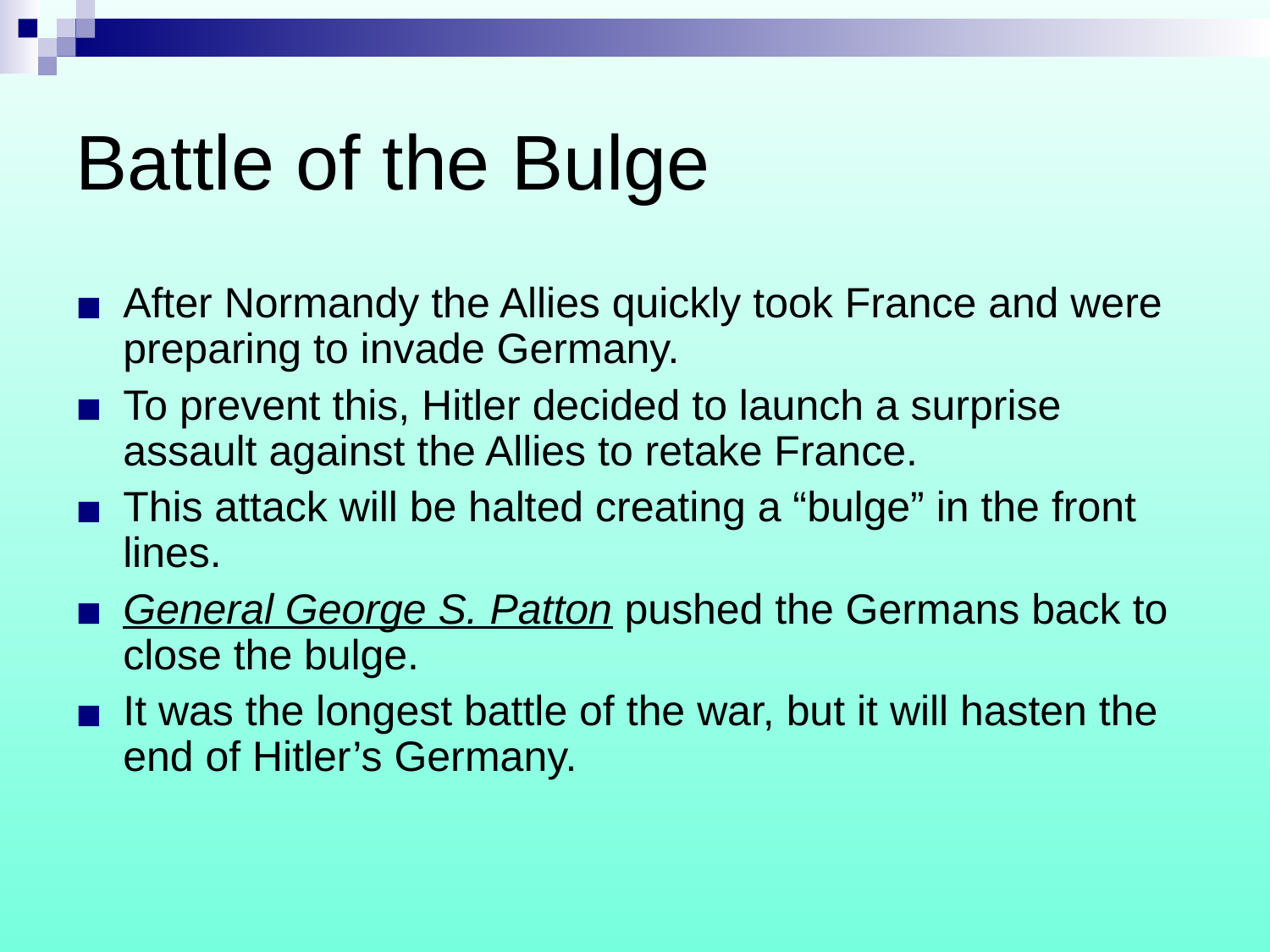

Battle of the Bulge
After Normandy the Allies quickly took France and were preparing to invade Germany.
To prevent this, Hitler decided to launch a surprise assault against the Allies to retake France.
This attack will be halted creating a “bulge” in the front lines.
General George S. Patton pushed the Germans back to close the bulge.
It was the longest battle of the war, but it will hasten the end of Hitler’s Germany.